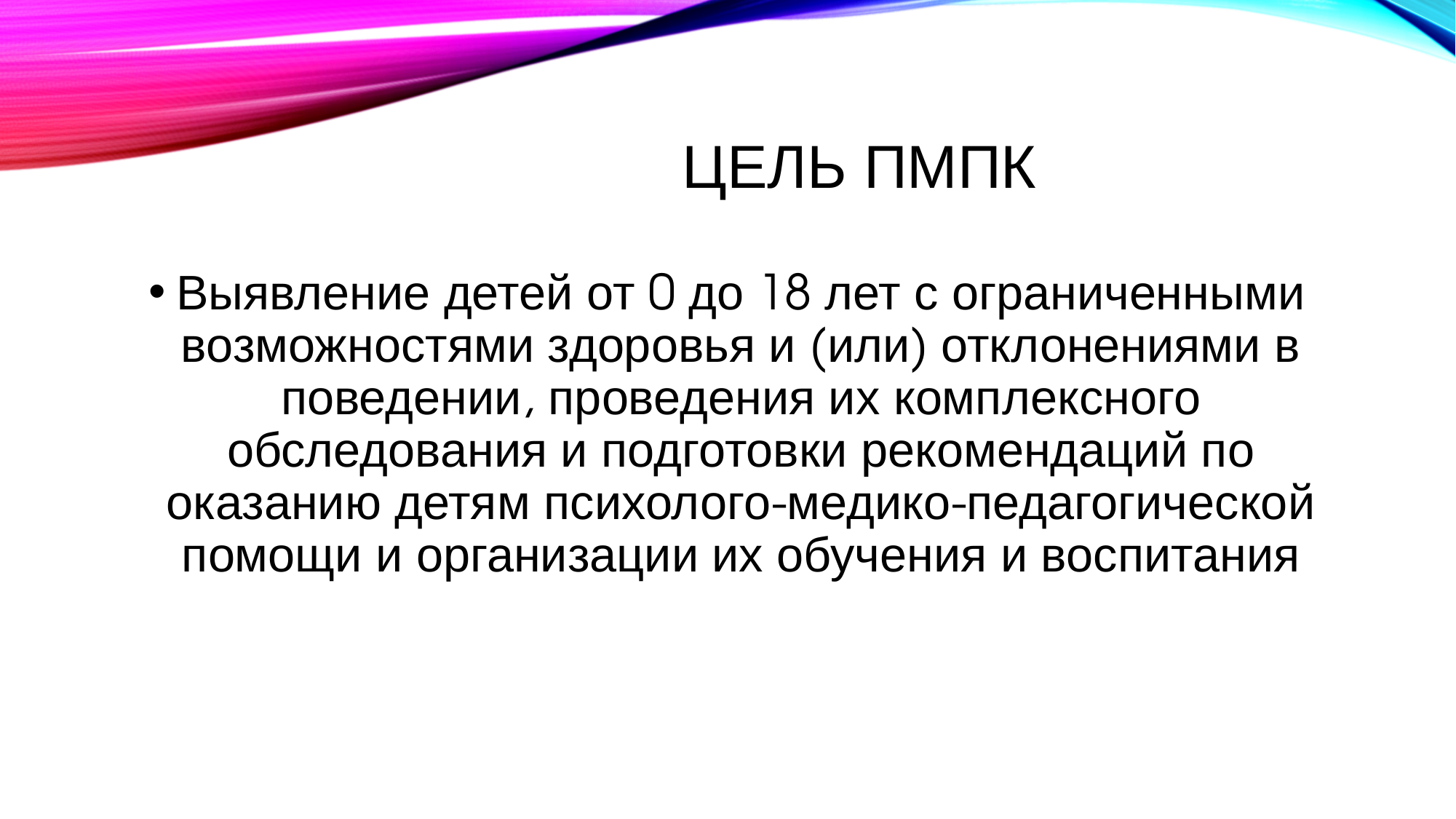

# Цель ПМПК
Выявление детей от 0 до 18 лет с ограниченными возможностями здоровья и (или) отклонениями в поведении, проведения их комплексного обследования и подготовки рекомендаций по оказанию детям психолого-медико-педагогической помощи и организации их обучения и воспитания